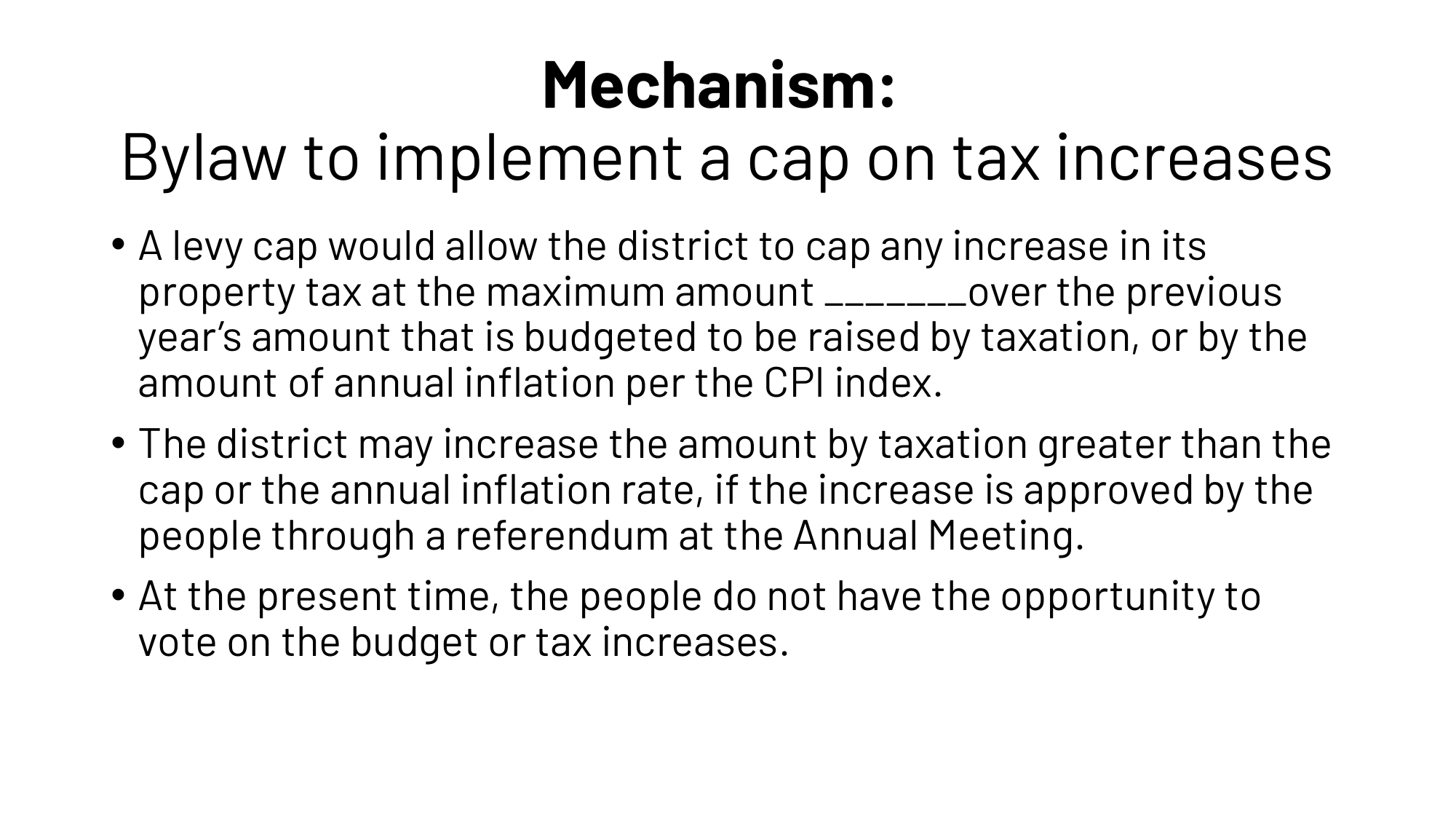

# Mechanism: Bylaw to implement a cap on tax increases
A levy cap would allow the district to cap any increase in its property tax at the maximum amount _______over the previous year’s amount that is budgeted to be raised by taxation, or by the amount of annual inflation per the CPI index.
The district may increase the amount by taxation greater than the cap or the annual inflation rate, if the increase is approved by the people through a referendum at the Annual Meeting.
At the present time, the people do not have the opportunity to vote on the budget or tax increases.